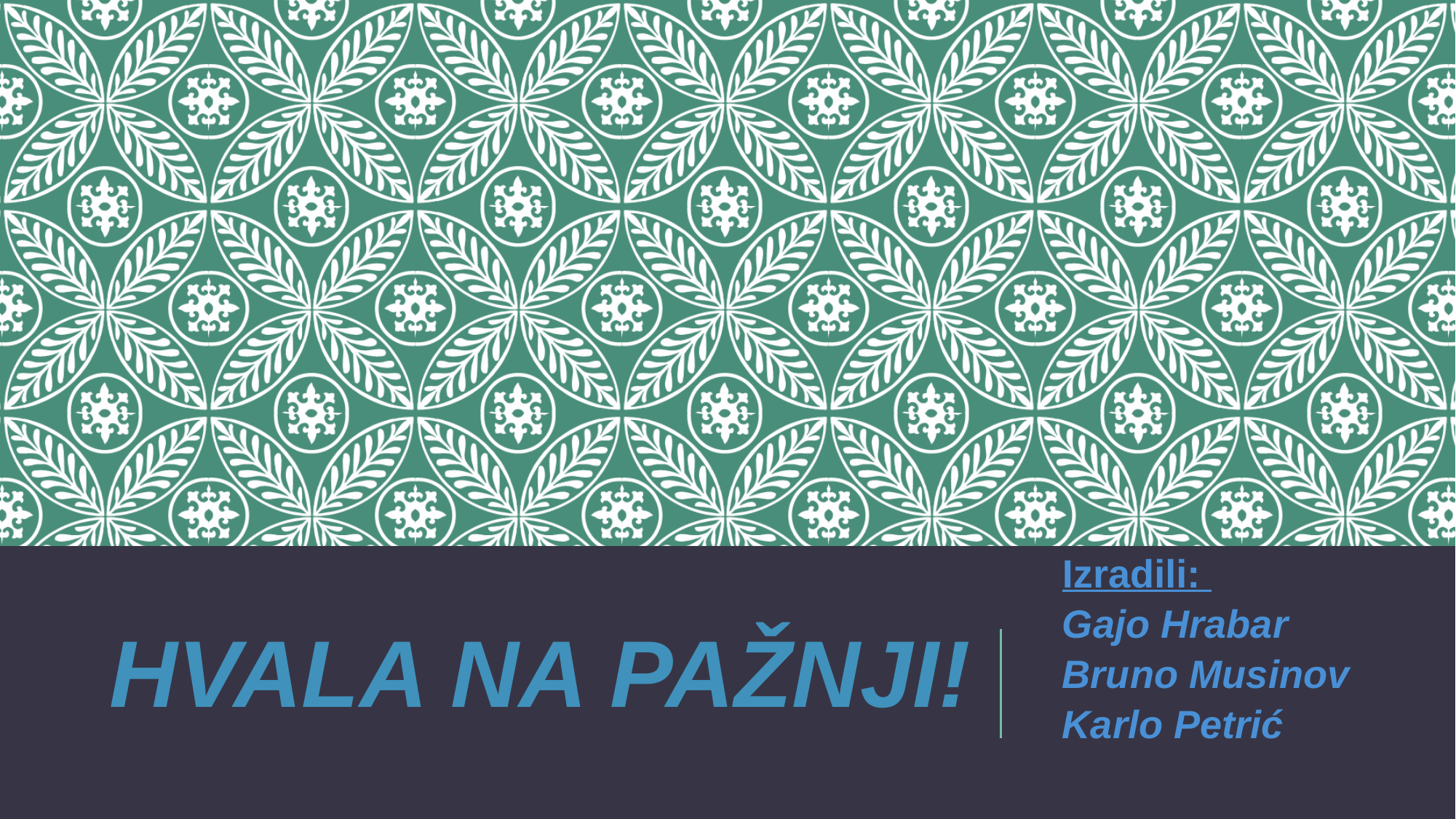

Izradili:
Gajo Hrabar
Bruno Musinov
Karlo Petrić

# HVALA NA PAŽNJI!